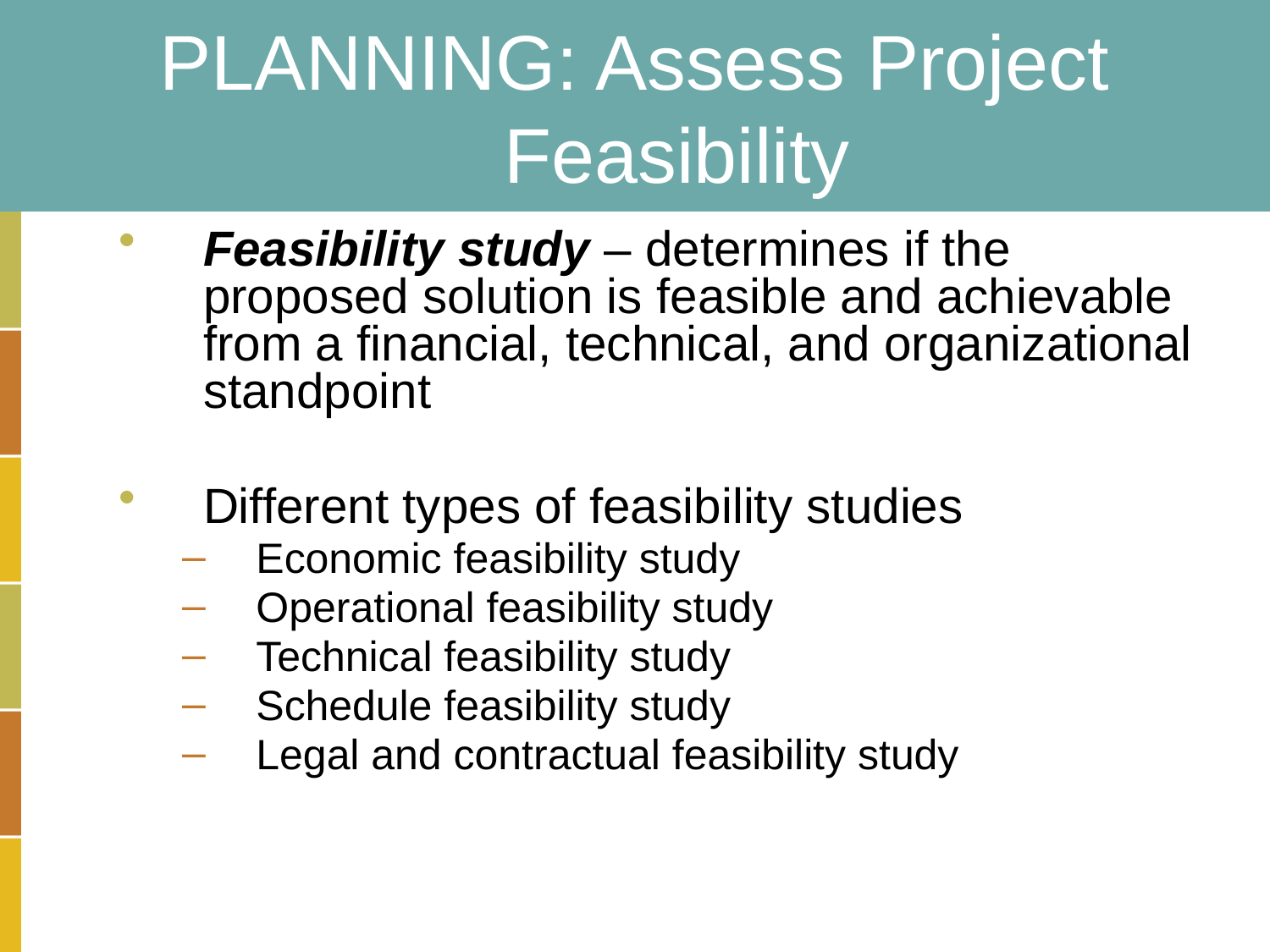

# PLANNING: Assess Project Feasibility
Feasibility study – determines if the proposed solution is feasible and achievable from a financial, technical, and organizational standpoint

Different types of feasibility studies
Economic feasibility study
Operational feasibility study
Technical feasibility study
Schedule feasibility study
Legal and contractual feasibility study